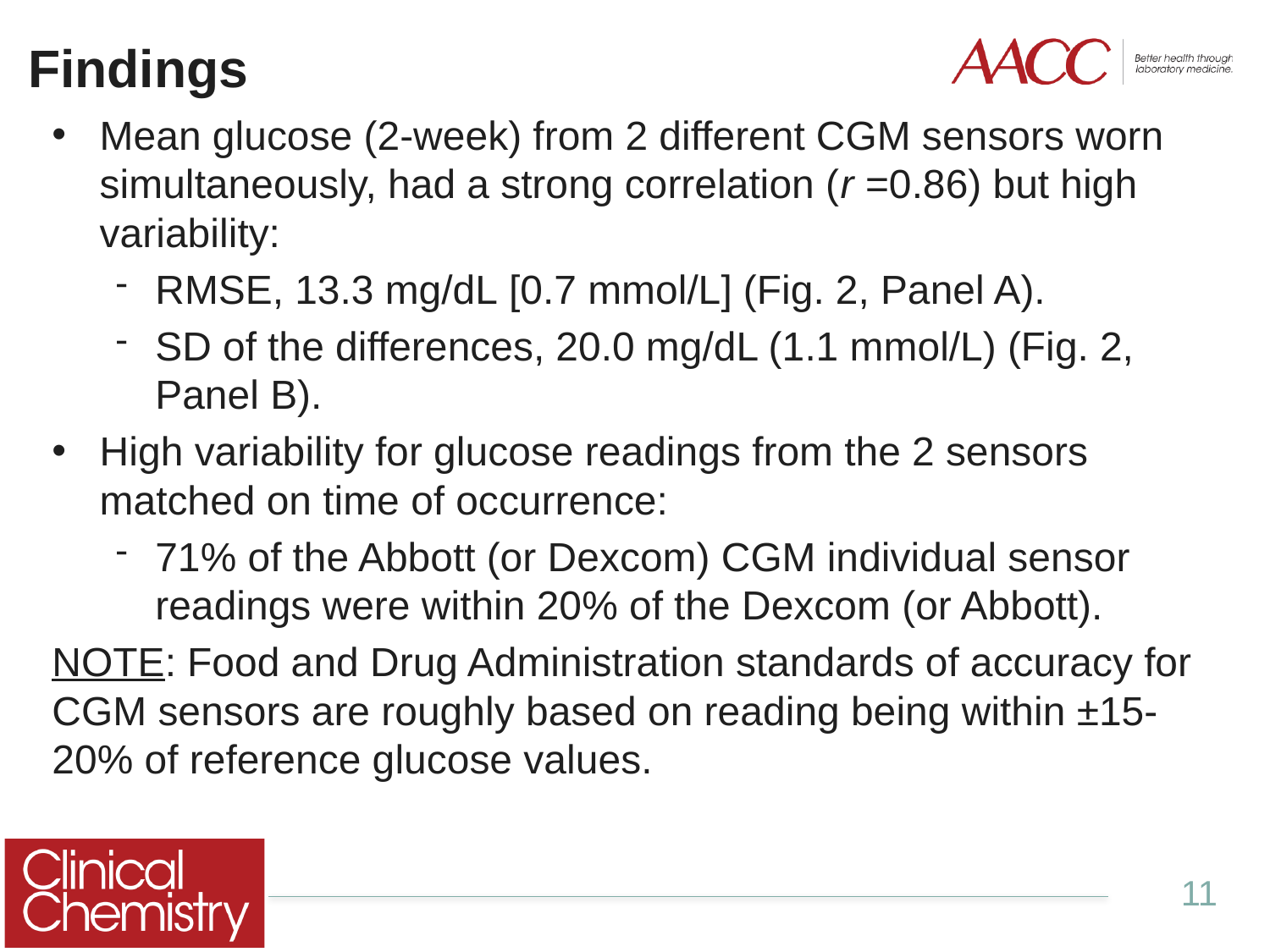

# Findings
Mean glucose (2-week) from 2 different CGM sensors worn simultaneously, had a strong correlation (r =0.86) but high variability:
RMSE, 13.3 mg/dL [0.7 mmol/L] (Fig. 2, Panel A).
SD of the differences, 20.0 mg/dL (1.1 mmol/L) (Fig. 2, Panel B).
High variability for glucose readings from the 2 sensors matched on time of occurrence:
71% of the Abbott (or Dexcom) CGM individual sensor readings were within 20% of the Dexcom (or Abbott).
NOTE: Food and Drug Administration standards of accuracy for CGM sensors are roughly based on reading being within ±15-20% of reference glucose values.

11